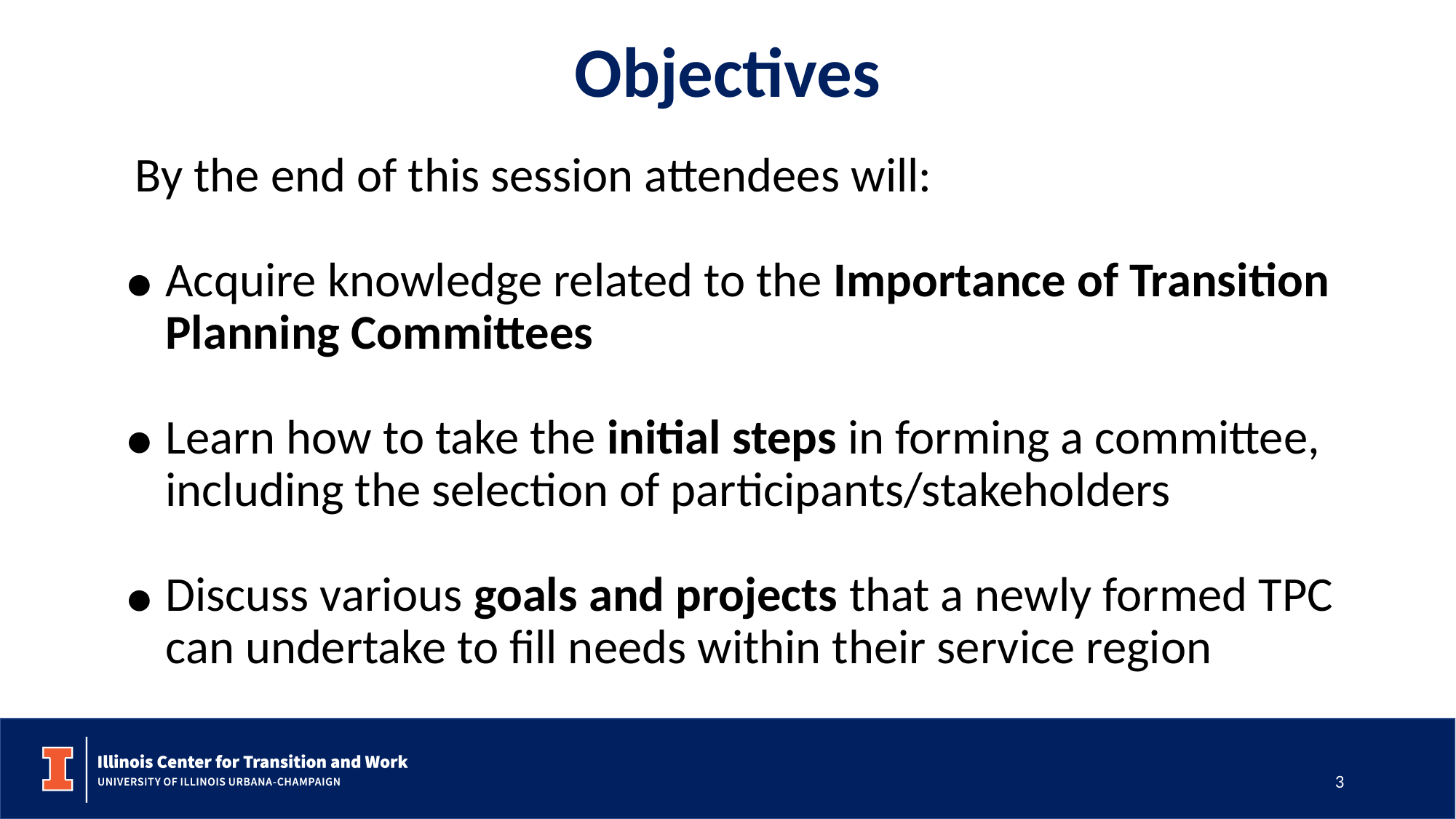

# Objectives
By the end of this session attendees will:

Acquire knowledge related to the Importance of Transition Planning Committees

Learn how to take the initial steps in forming a committee, including the selection of participants/stakeholders

Discuss various goals and projects that a newly formed TPC can undertake to fill needs within their service region

3